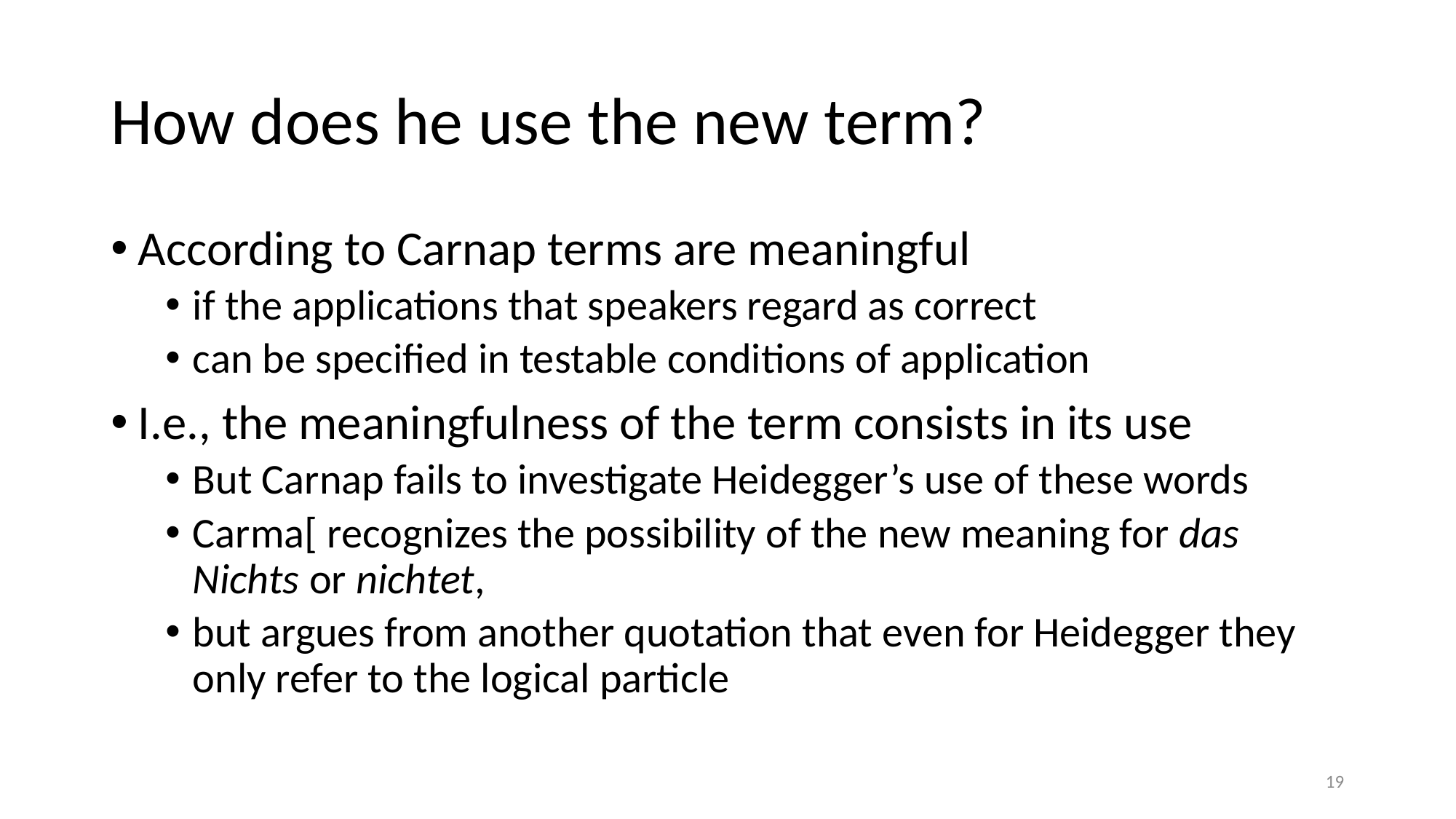

# How does he use the new term?
According to Carnap terms are meaningful
if the applications that speakers regard as correct
can be specified in testable conditions of application
I.e., the meaningfulness of the term consists in its use
But Carnap fails to investigate Heidegger’s use of these words
Carma[ recognizes the possibility of the new meaning for das Nichts or nichtet,
but argues from another quotation that even for Heidegger they only refer to the logical particle
19